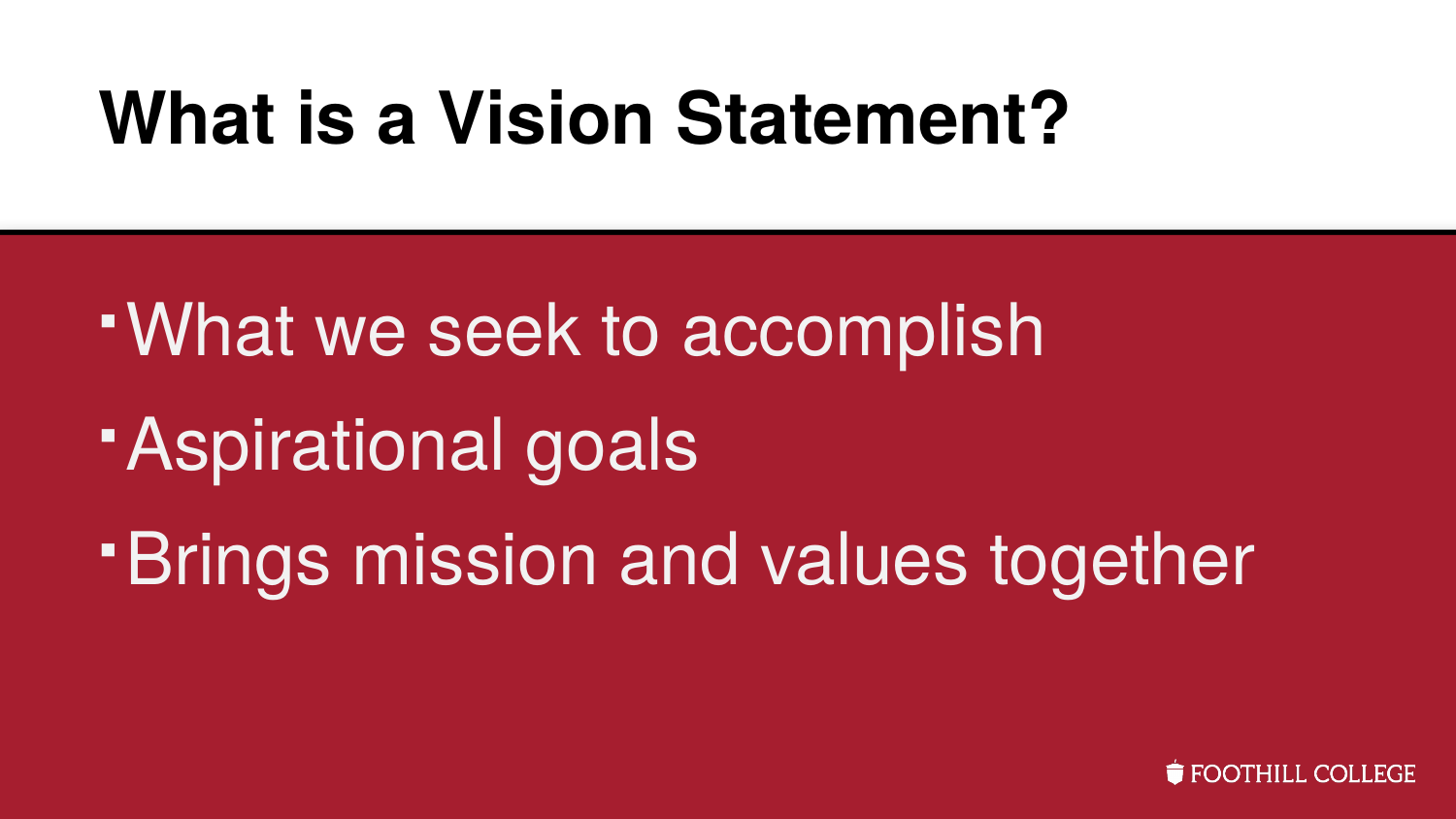

# What is a Vision Statement?
What we seek to accomplish
Aspirational goals
Brings mission and values together